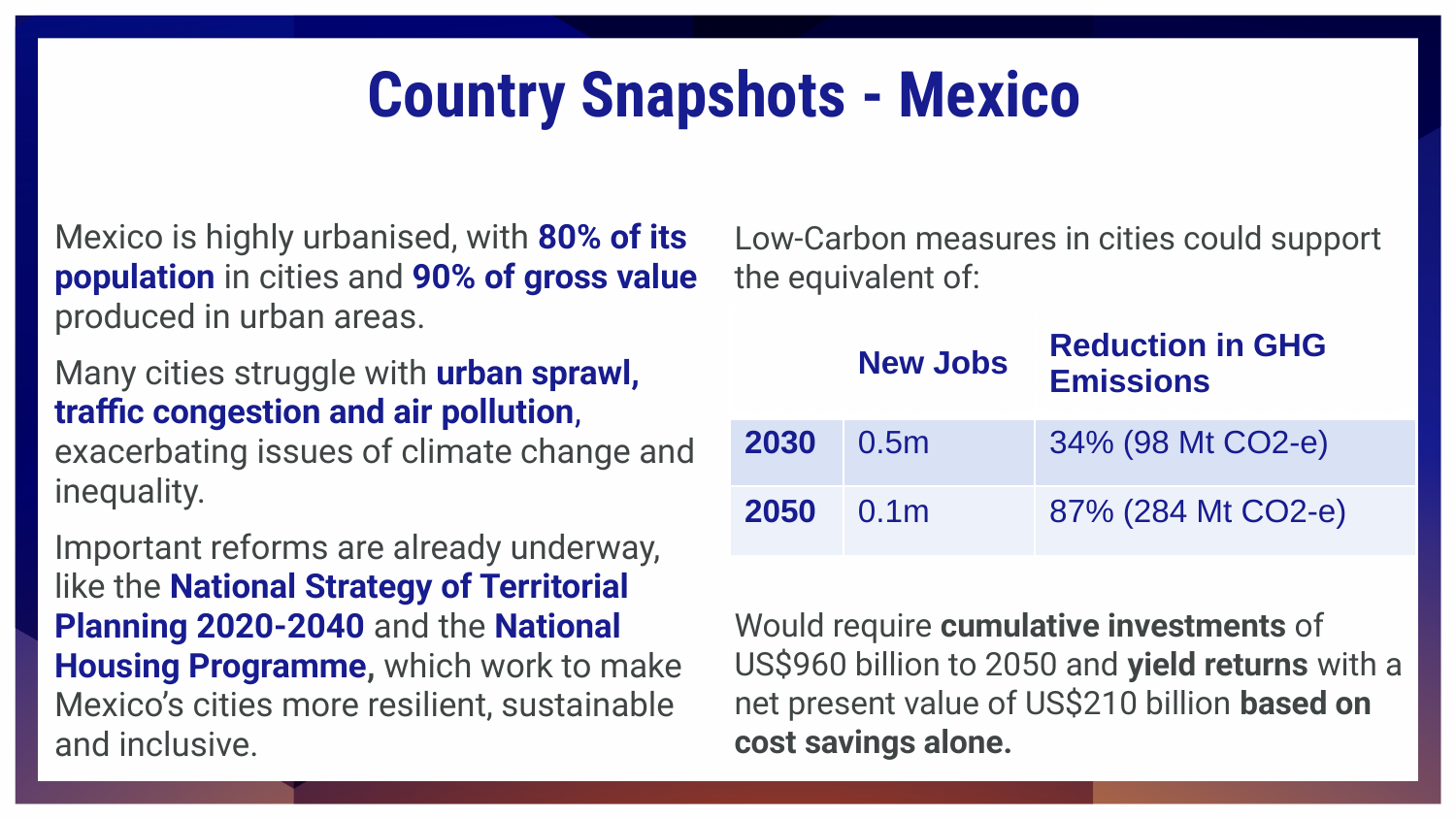

Country Snapshots - Mexico
Low-Carbon measures in cities could support the equivalent of:

Would require cumulative investments of US$960 billion to 2050 and yield returns with a net present value of US$210 billion based on cost savings alone.
Mexico is highly urbanised, with 80% of its population in cities and 90% of gross value produced in urban areas.
Many cities struggle with urban sprawl, traffic congestion and air pollution, exacerbating issues of climate change and inequality.
Important reforms are already underway, like the National Strategy of Territorial Planning 2020-2040 and the National Housing Programme, which work to make Mexico’s cities more resilient, sustainable and inclusive.
|  | New Jobs | Reduction in GHG Emissions |
| --- | --- | --- |
| 2030 | 0.5m | 34% (98 Mt CO2-e) |
| 2050 | 0.1m | 87% (284 Mt CO2-e) |